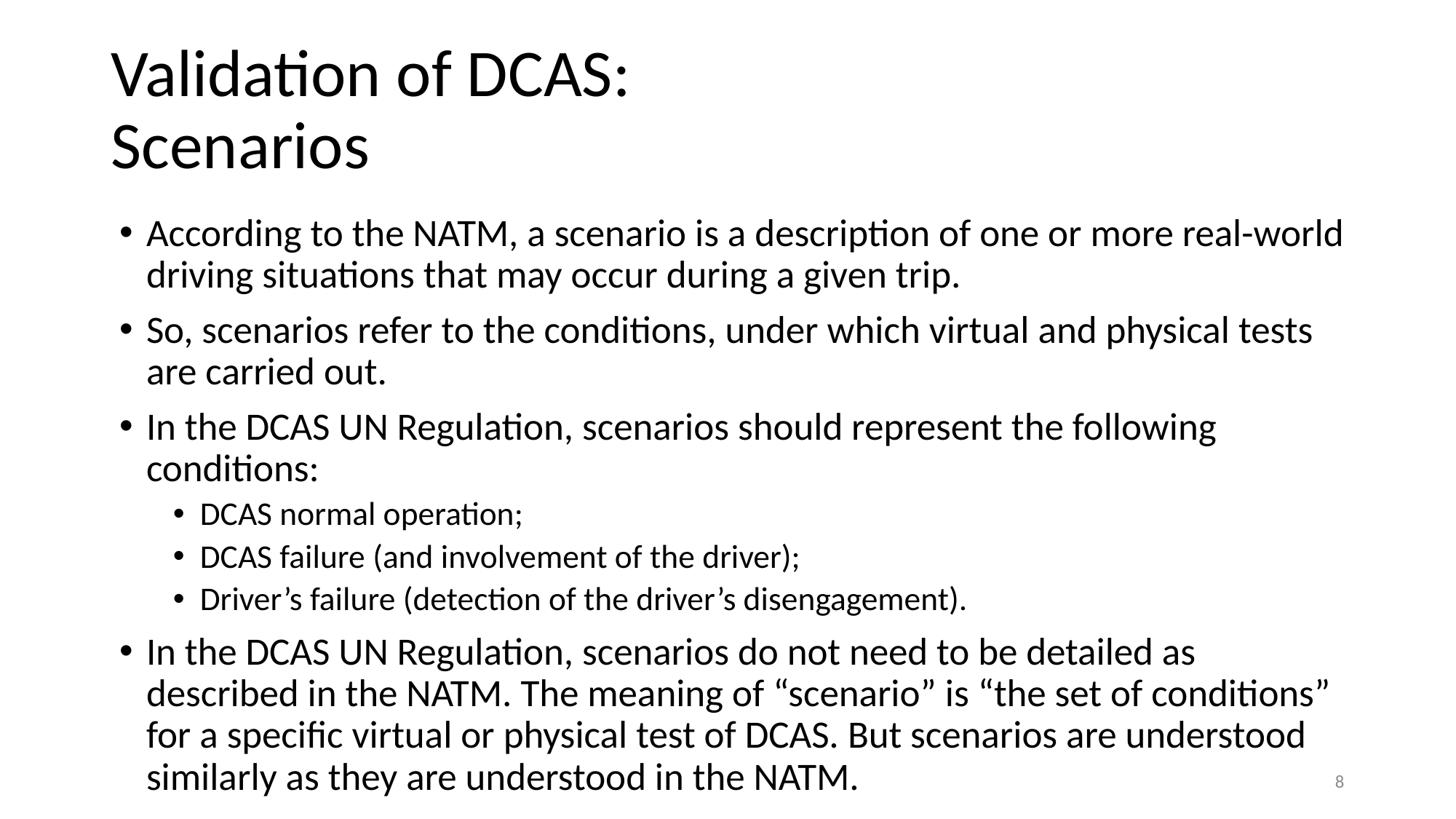

# Validation of DCAS: Scenarios
According to the NATM, a scenario is a description of one or more real-world driving situations that may occur during a given trip.
So, scenarios refer to the conditions, under which virtual and physical tests are carried out.
In the DCAS UN Regulation, scenarios should represent the following conditions:
DCAS normal operation;
DCAS failure (and involvement of the driver);
Driver’s failure (detection of the driver’s disengagement).
In the DCAS UN Regulation, scenarios do not need to be detailed as described in the NATM. The meaning of “scenario” is “the set of conditions” for a specific virtual or physical test of DCAS. But scenarios are understood similarly as they are understood in the NATM.
8